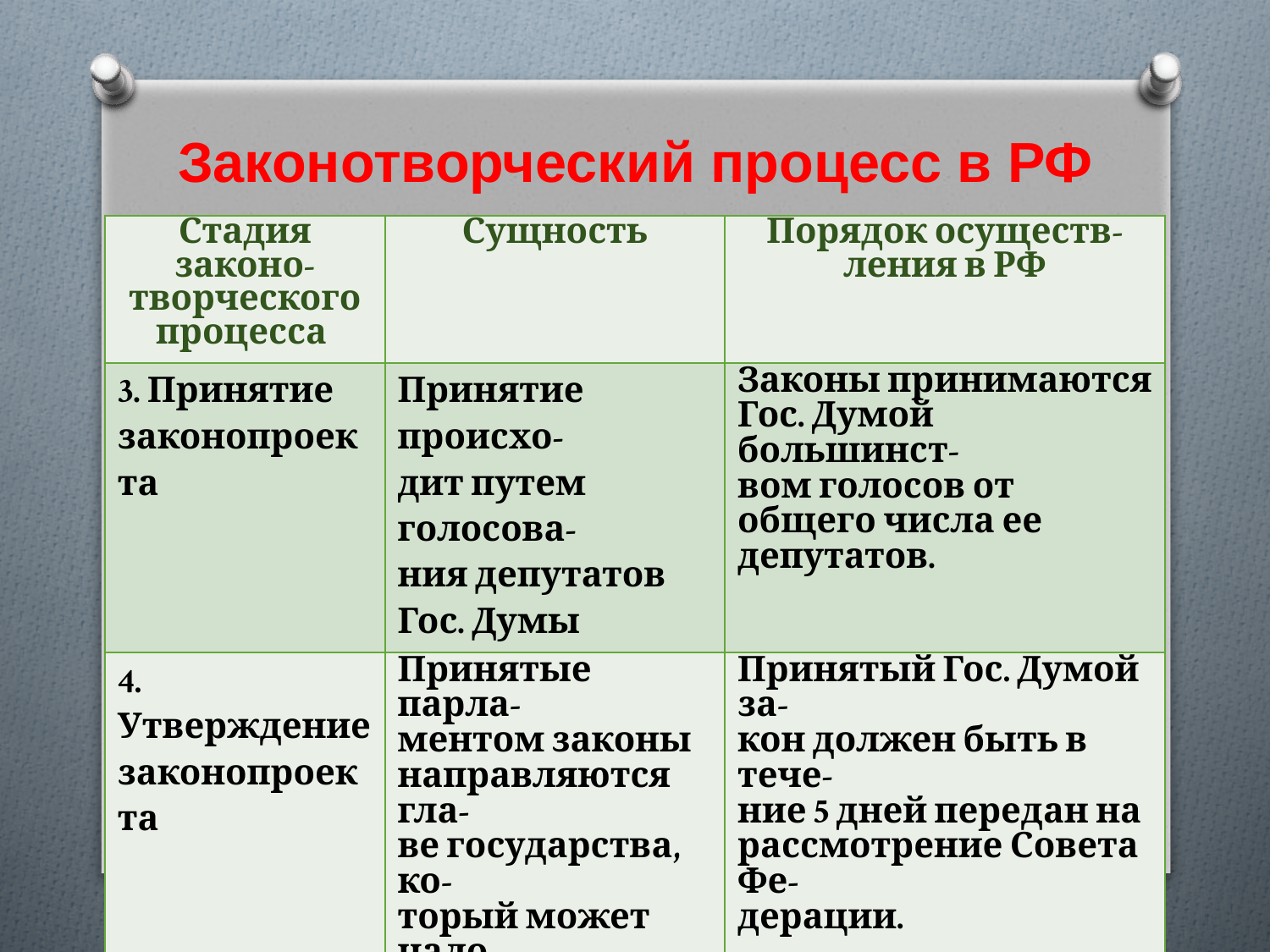

# Законотворческий процесс в РФ
| Стадия законо- творческого процесса | Сущность | Порядок осуществ- ления в РФ |
| --- | --- | --- |
| 3. Принятие законопроекта | Принятие происхо- дит путем голосова- ния депутатов Гос. Думы | Законы принимаются Гос. Думой большинст- вом голосов от общего числа ее депутатов. |
| 4. Утверждение законопроекта | Принятые парла- ментом законы направляются гла- ве государства, ко- торый может нало- жить на них вето | Принятый Гос. Думой за- кон должен быть в тече- ние 5 дней передан на рассмотрение Совета Фе- дерации. |

15